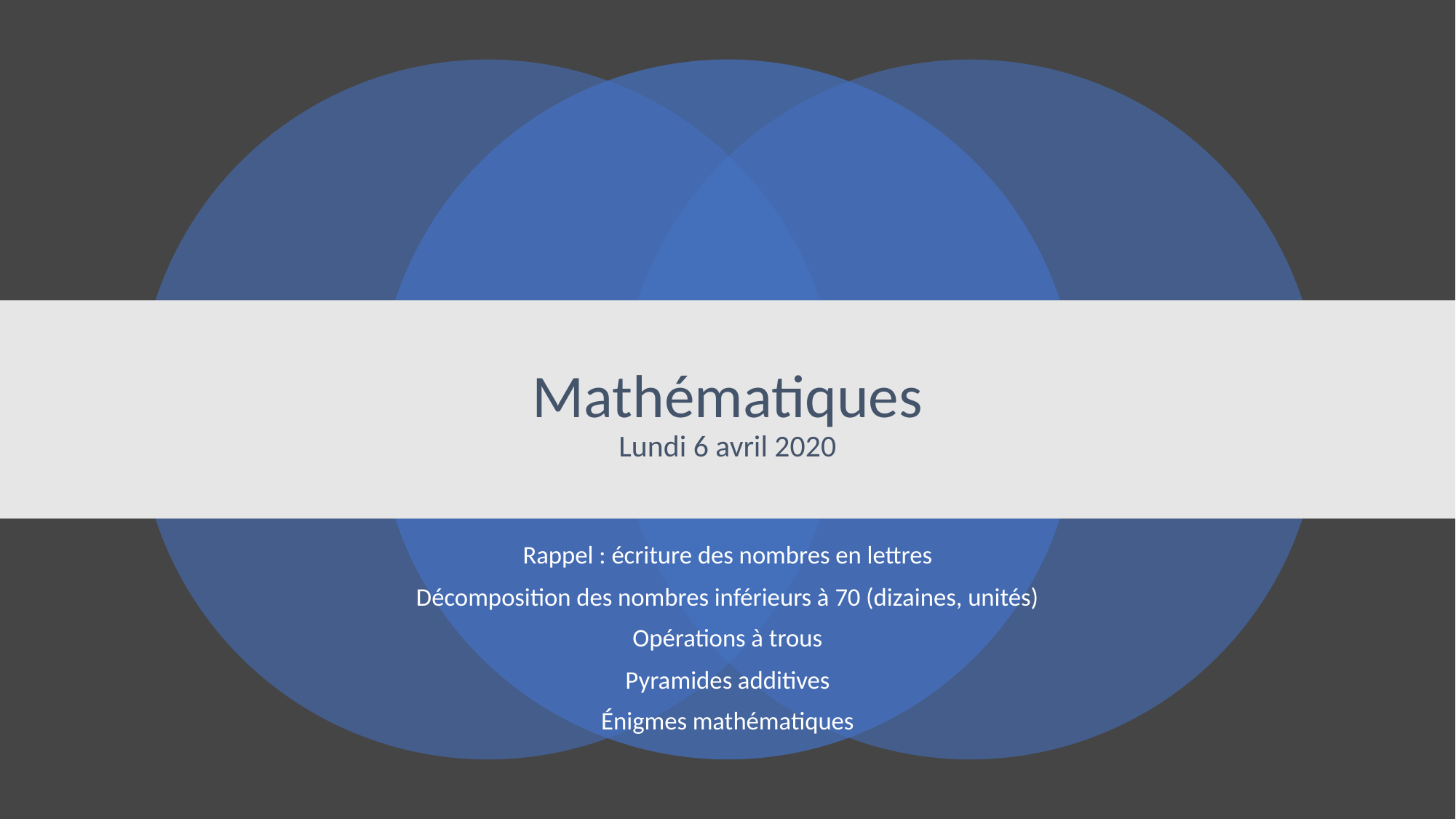

# Mathématiques Lundi 6 avril 2020
Rappel : écriture des nombres en lettres
Décomposition des nombres inférieurs à 70 (dizaines, unités)
Opérations à trous
Pyramides additives
Énigmes mathématiques